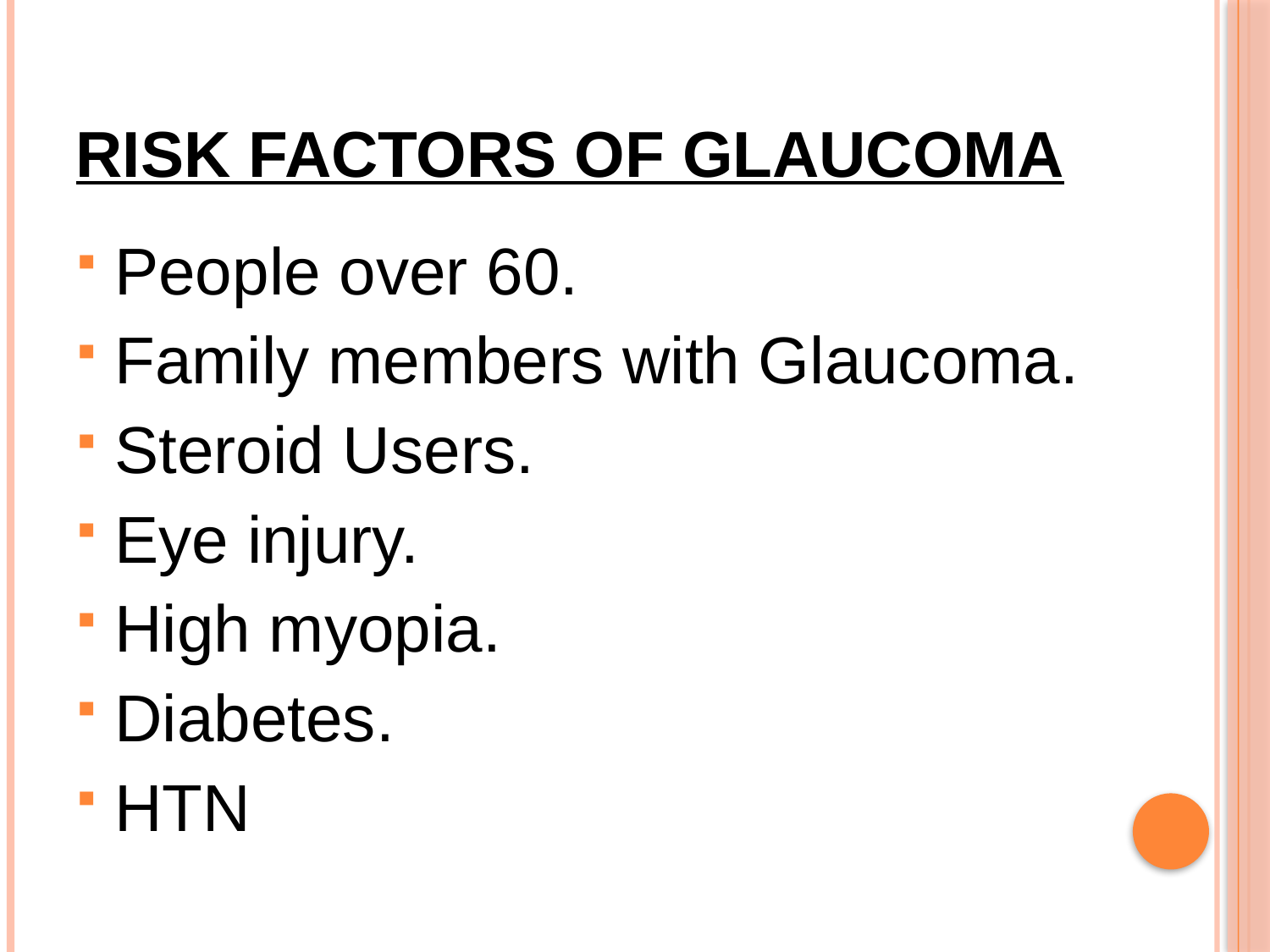

# Risk factors of Glaucoma
People over 60.
Family members with Glaucoma.
Steroid Users.
Eye injury.
High myopia.
Diabetes.
HTN